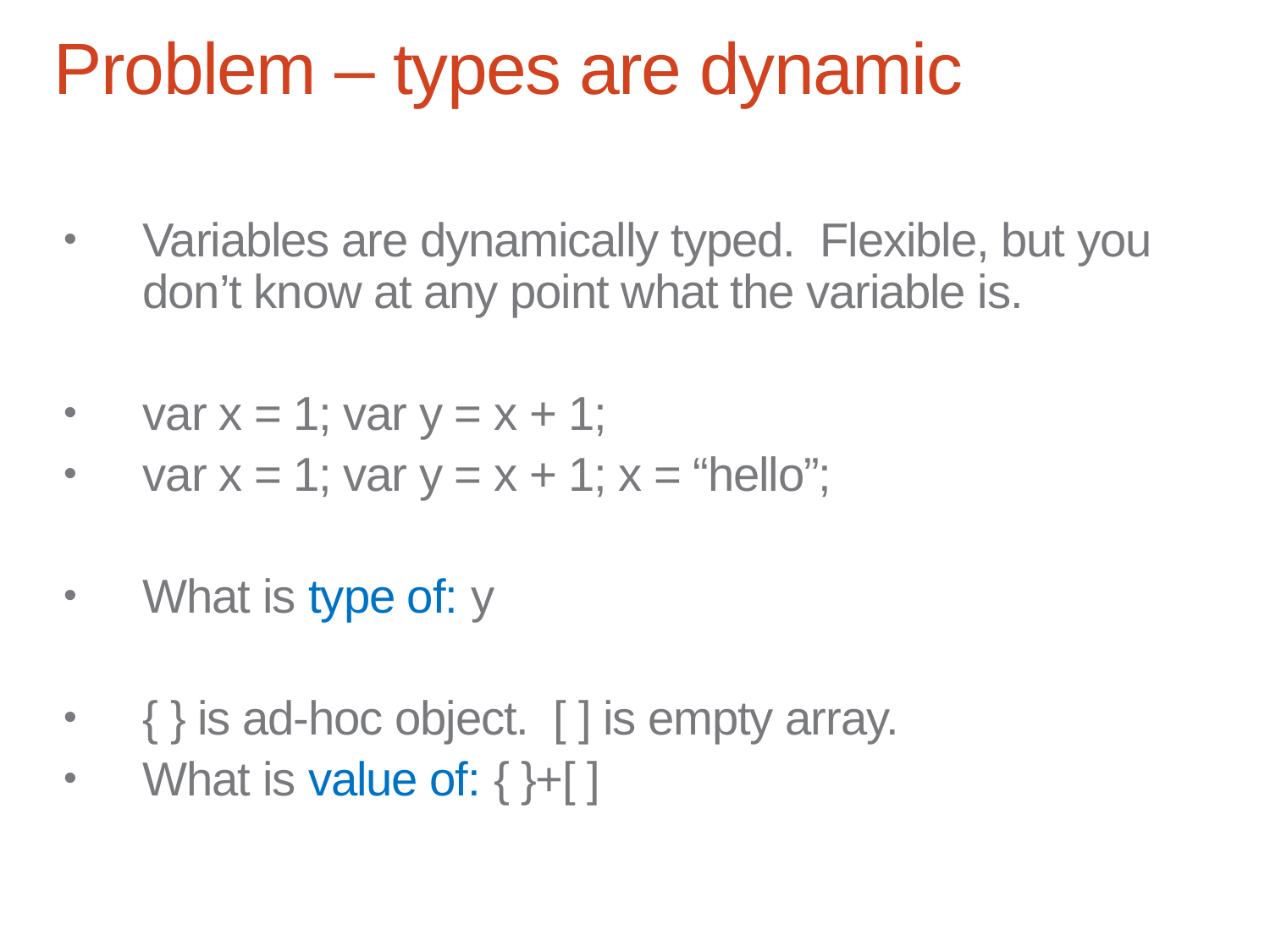

# Problem – types are dynamic
Variables are dynamically typed.  Flexible, but you don’t know at any point what the variable is.

var x = 1; var y = x + 1;
var x = 1; var y = x + 1; x = “hello”;

What is type of: y

{ } is ad-hoc object.  [ ] is empty array.
What is value of: { }+[ ]